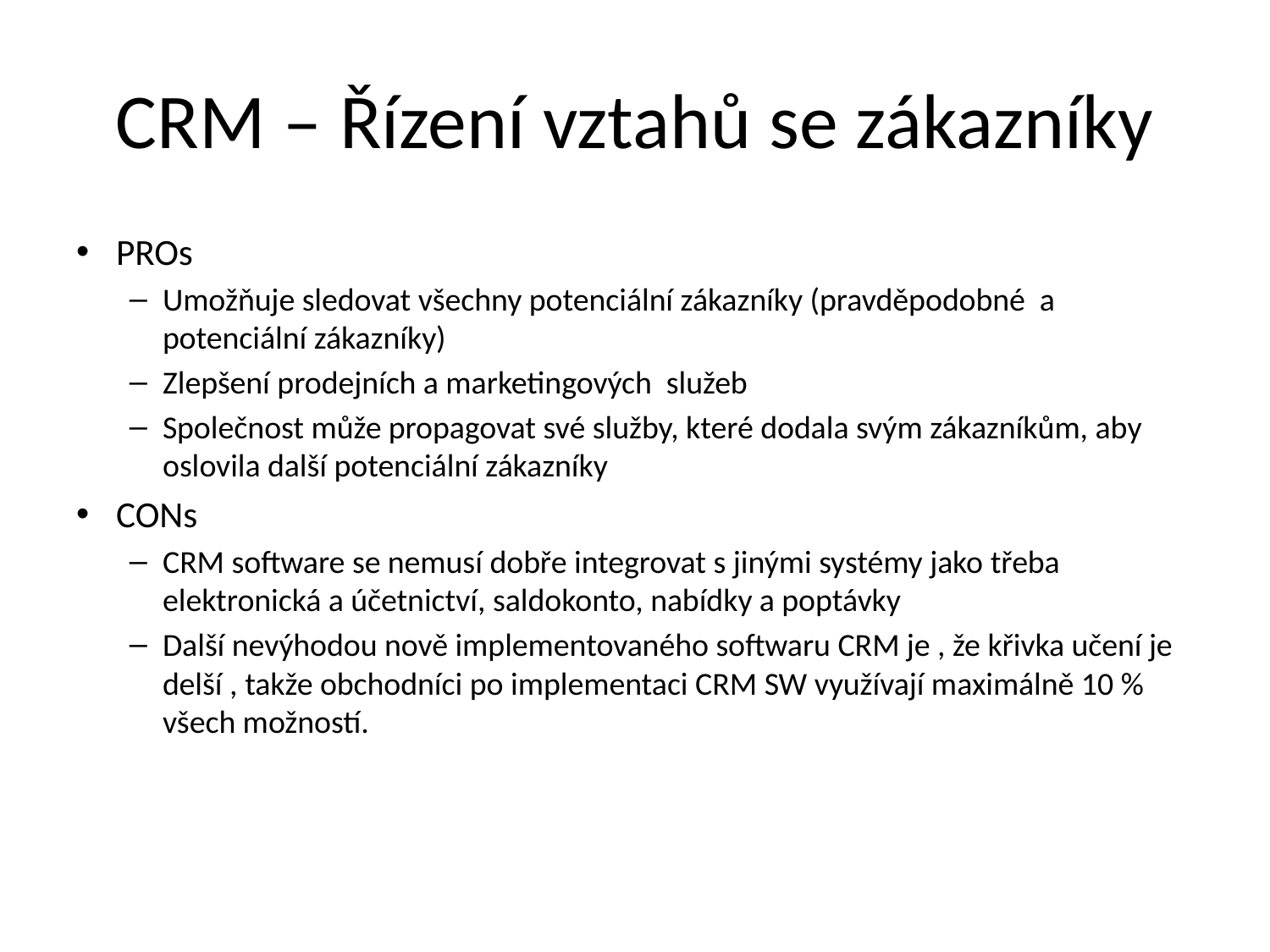

# CRM – Řízení vztahů se zákazníky
PROs
Umožňuje sledovat všechny potenciální zákazníky (pravděpodobné  a potenciální zákazníky)
Zlepšení prodejních a marketingových  služeb
Společnost může propagovat své služby, které dodala svým zákazníkům, aby oslovila další potenciální zákazníky
CONs
CRM software se nemusí dobře integrovat s jinými systémy jako třeba elektronická a účetnictví, saldokonto, nabídky a poptávky
Další nevýhodou nově implementovaného softwaru CRM je , že křivka učení je delší , takže obchodníci po implementaci CRM SW využívají maximálně 10 % všech možností.